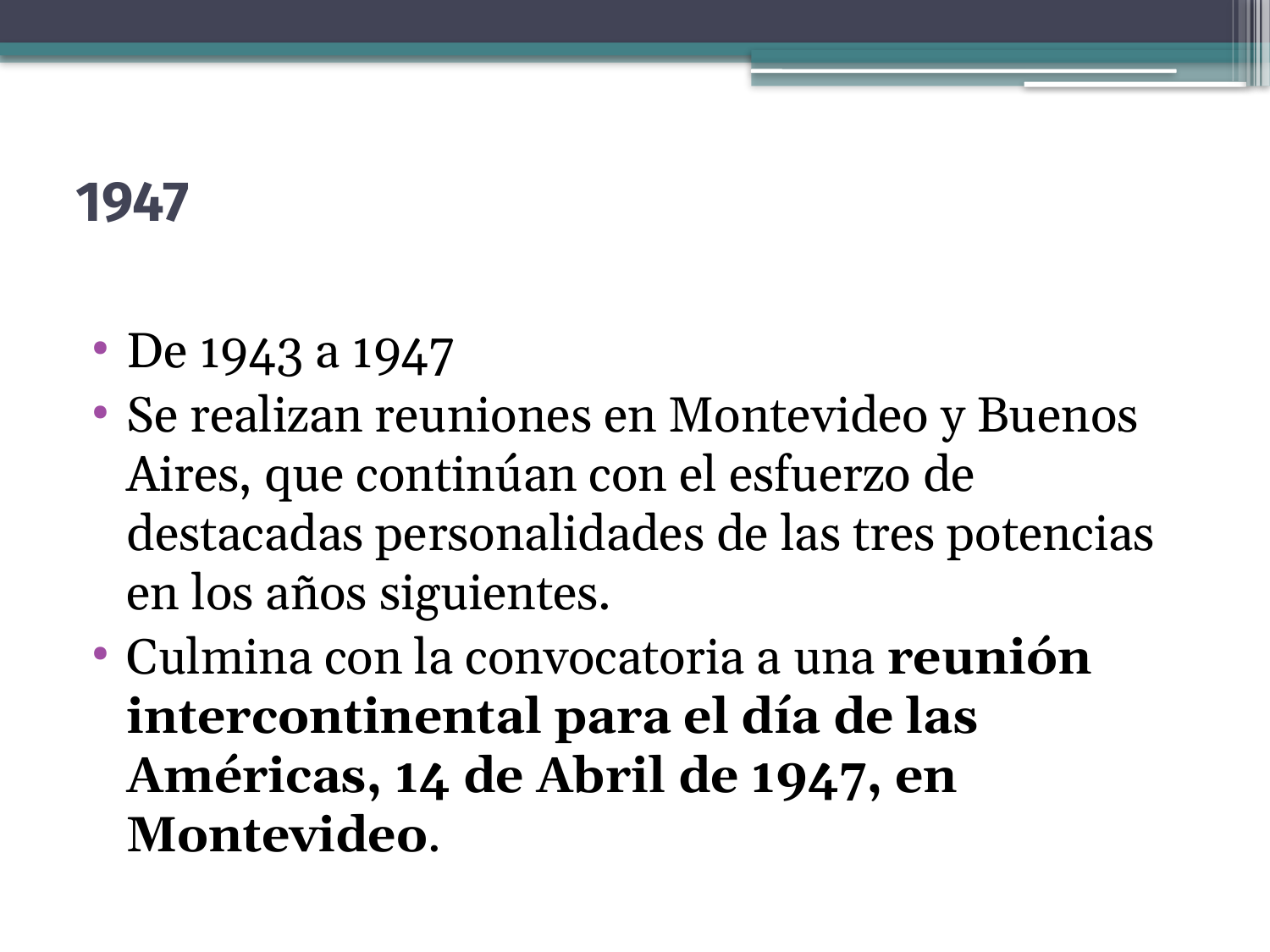

# 1947
De 1943 a 1947
Se realizan reuniones en Montevideo y Buenos Aires, que continúan con el esfuerzo de destacadas personalidades de las tres potencias en los años siguientes.
Culmina con la convocatoria a una reunión intercontinental para el día de las Américas, 14 de Abril de 1947, en Montevideo.